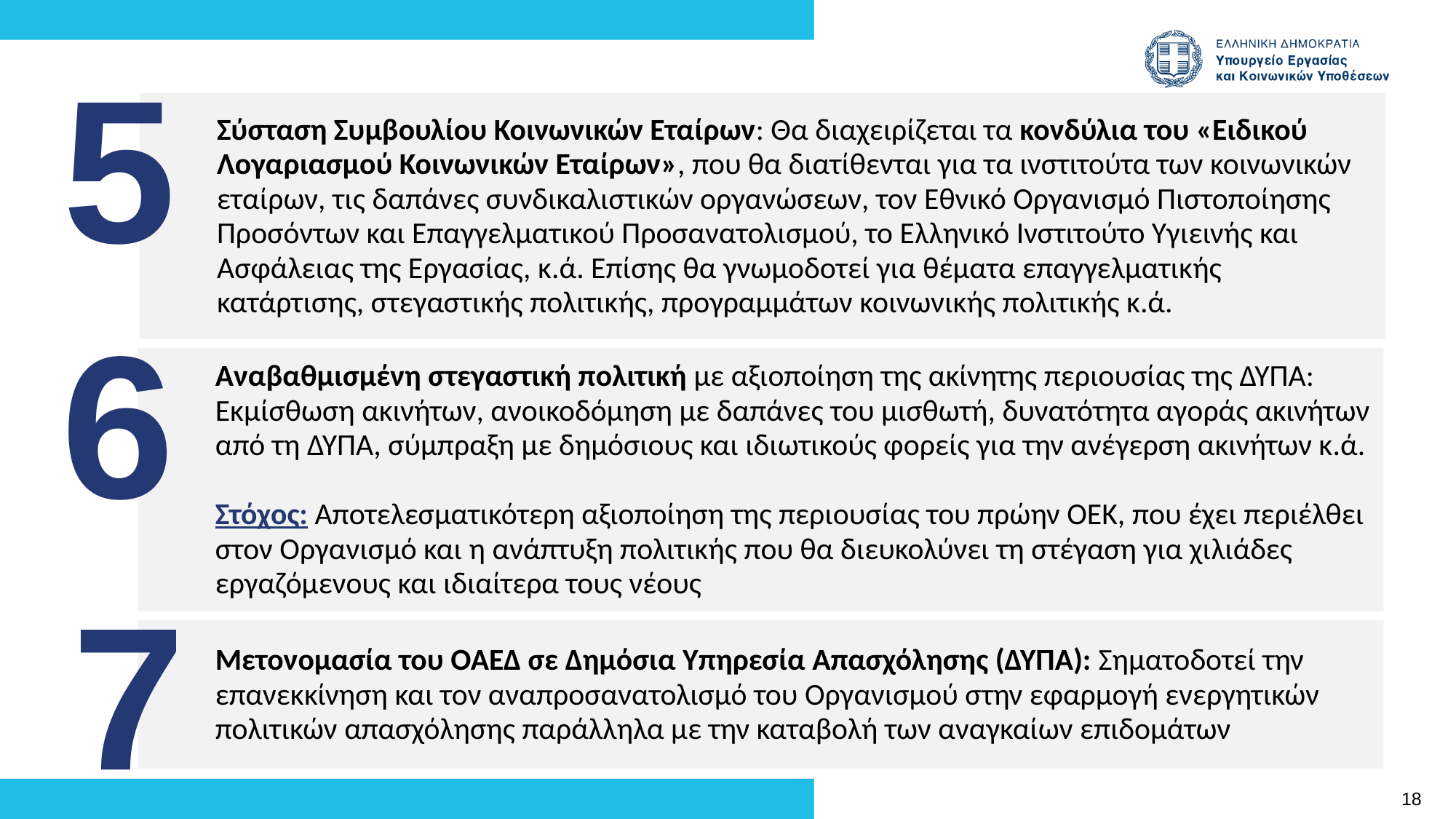

5
Σύσταση Συμβουλίου Κοινωνικών Εταίρων: Θα διαχειρίζεται τα κονδύλια του «Ειδικού Λογαριασμού Κοινωνικών Εταίρων», που θα διατίθενται για τα ινστιτούτα των κοινωνικών εταίρων, τις δαπάνες συνδικαλιστικών οργανώσεων, τον Εθνικό Οργανισμό Πιστοποίησης Προσόντων και Επαγγελματικού Προσανατολισμού, το Ελληνικό Ινστιτούτο Υγιεινής και Ασφάλειας της Εργασίας, κ.ά. Επίσης θα γνωμοδοτεί για θέματα επαγγελματικής κατάρτισης, στεγαστικής πολιτικής, προγραμμάτων κοινωνικής πολιτικής κ.ά.
6
Αναβαθμισμένη στεγαστική πολιτική με αξιοποίηση της ακίνητης περιουσίας της ΔΥΠΑ: Εκμίσθωση ακινήτων, ανοικοδόμηση με δαπάνες του μισθωτή, δυνατότητα αγοράς ακινήτων από τη ΔΥΠΑ, σύμπραξη με δημόσιους και ιδιωτικούς φορείς για την ανέγερση ακινήτων κ.ά.
Στόχος: Αποτελεσματικότερη αξιοποίηση της περιουσίας του πρώην ΟΕΚ, που έχει περιέλθει στον Οργανισμό και η ανάπτυξη πολιτικής που θα διευκολύνει τη στέγαση για χιλιάδες εργαζόμενους και ιδιαίτερα τους νέους
7
Μετονομασία του ΟΑΕΔ σε Δημόσια Υπηρεσία Απασχόλησης (ΔΥΠΑ): Σηματοδοτεί την επανεκκίνηση και τον αναπροσανατολισμό του Οργανισμού στην εφαρμογή ενεργητικών πολιτικών απασχόλησης παράλληλα με την καταβολή των αναγκαίων επιδομάτων
18